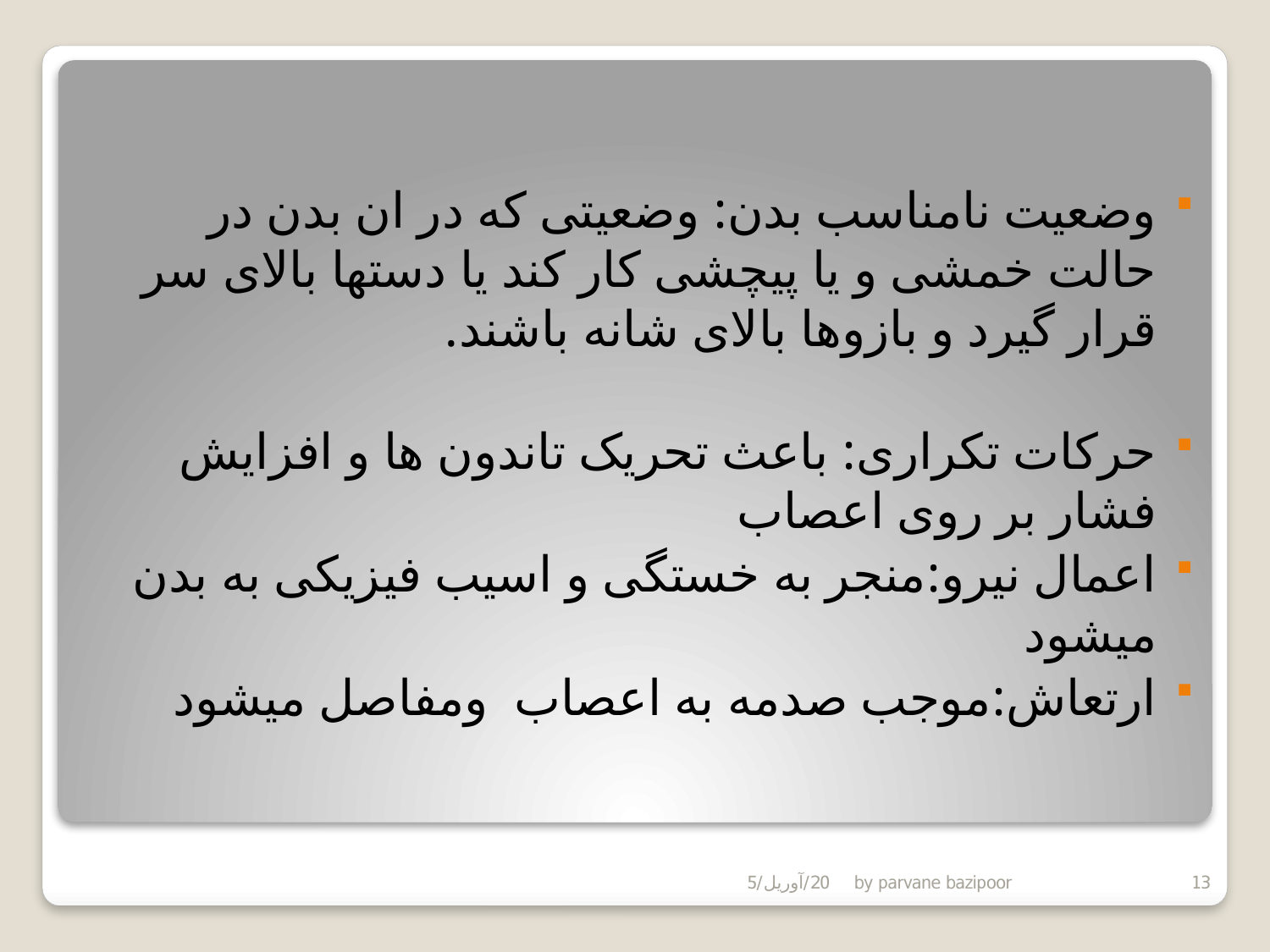

#
وضعیت نامناسب بدن: وضعیتی که در ان بدن در حالت خمشی و یا پیچشی کار کند یا دستها بالای سر قرار گیرد و بازوها بالای شانه باشند.
حرکات تکراری: باعث تحریک تاندون ها و افزایش فشار بر روی اعصاب
اعمال نیرو:منجر به خستگی و اسیب فیزیکی به بدن میشود
ارتعاش:موجب صدمه به اعصاب  ومفاصل میشود

20/آوريل/5
by parvane bazipoor
13